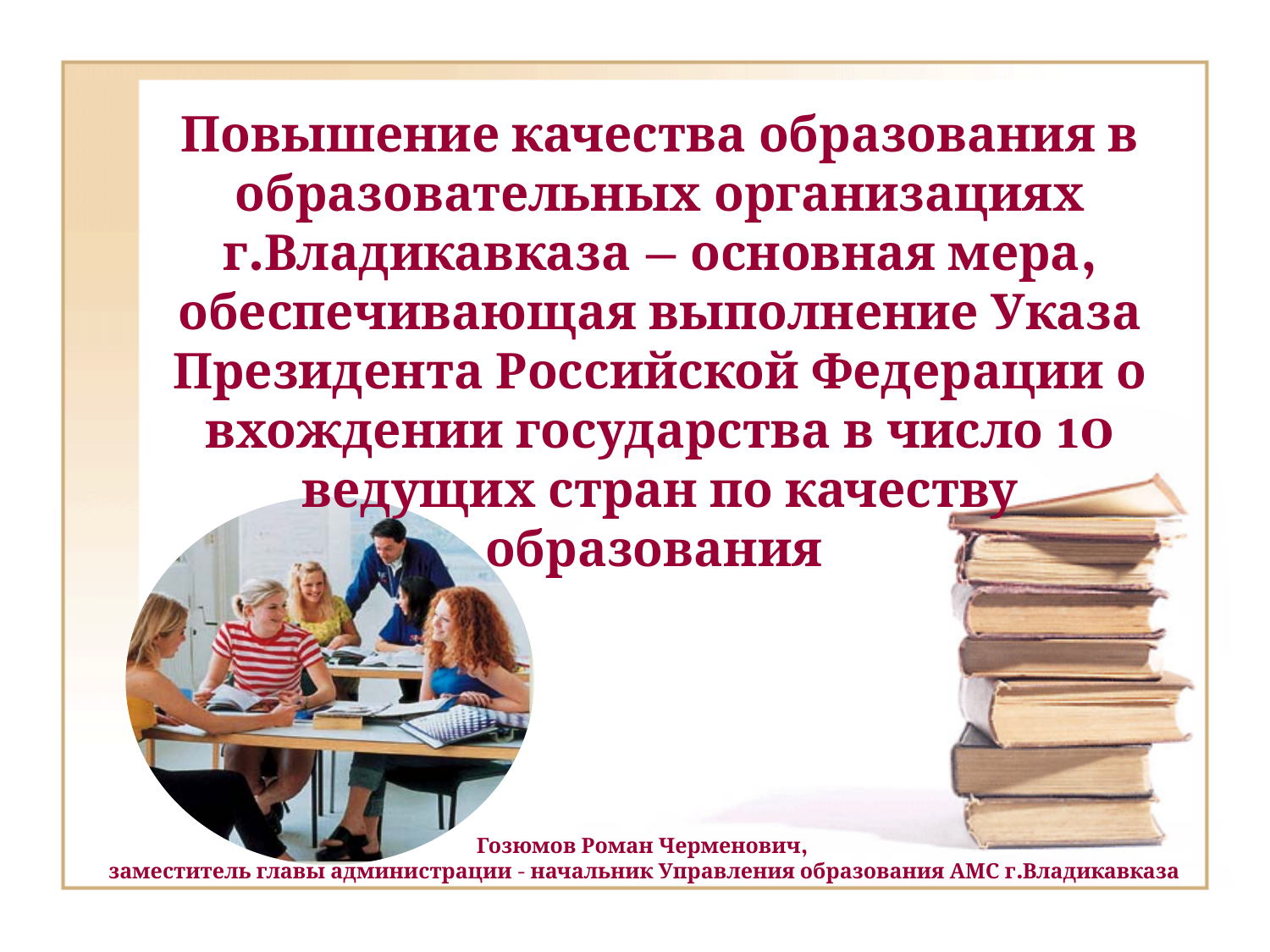

Повышение качества образования в образовательных организациях г.Владикавказа – основная мера, обеспечивающая выполнение Указа Президента Российской Федерации о вхождении государства в число 10 ведущих стран по качеству образования

Гозюмов Роман Черменович,
заместитель главы администрации - начальник Управления образования АМС г.Владикавказа